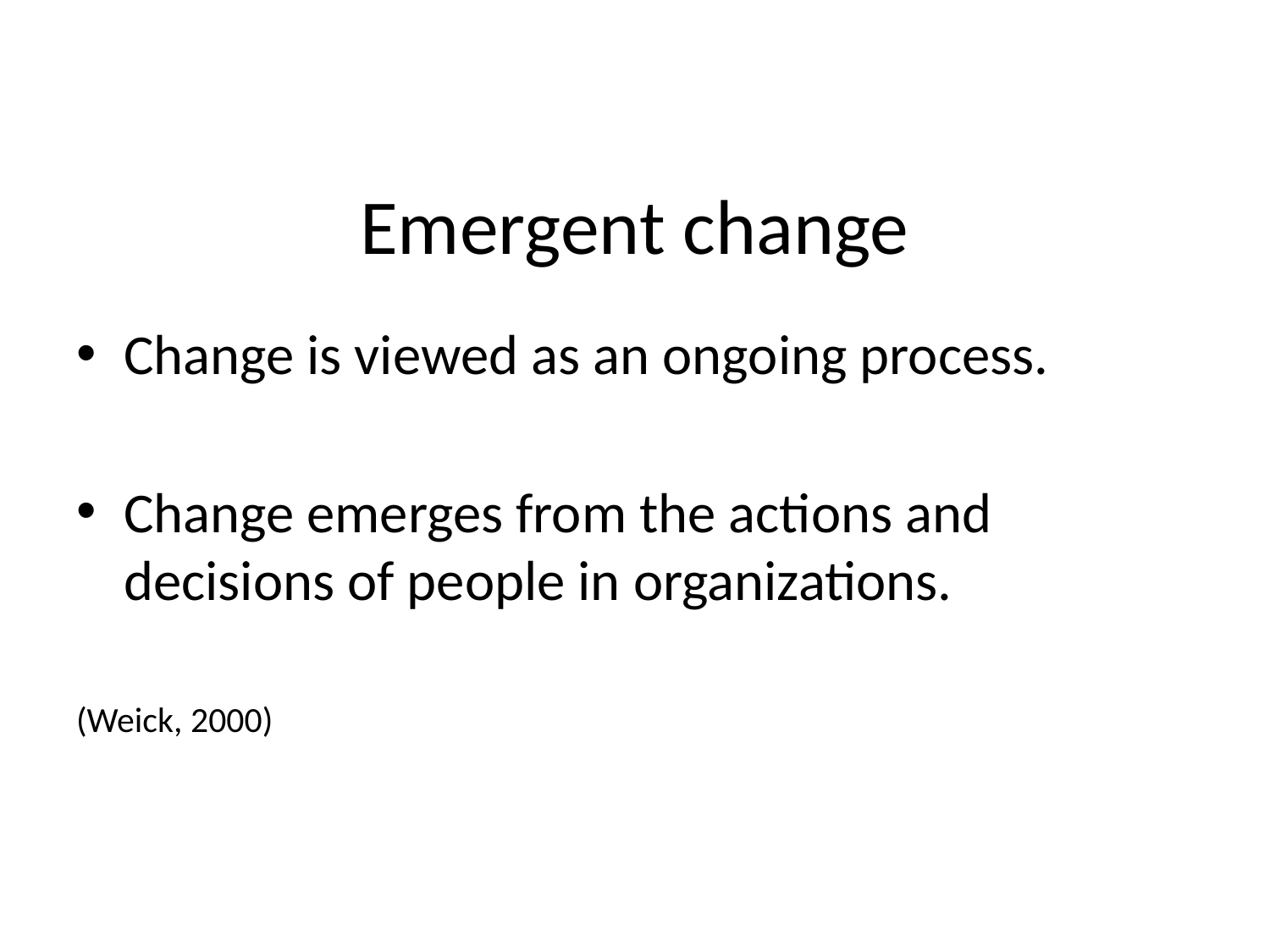

# Emergent change
Change is viewed as an ongoing process.

Change emerges from the actions and decisions of people in organizations.

(Weick, 2000)